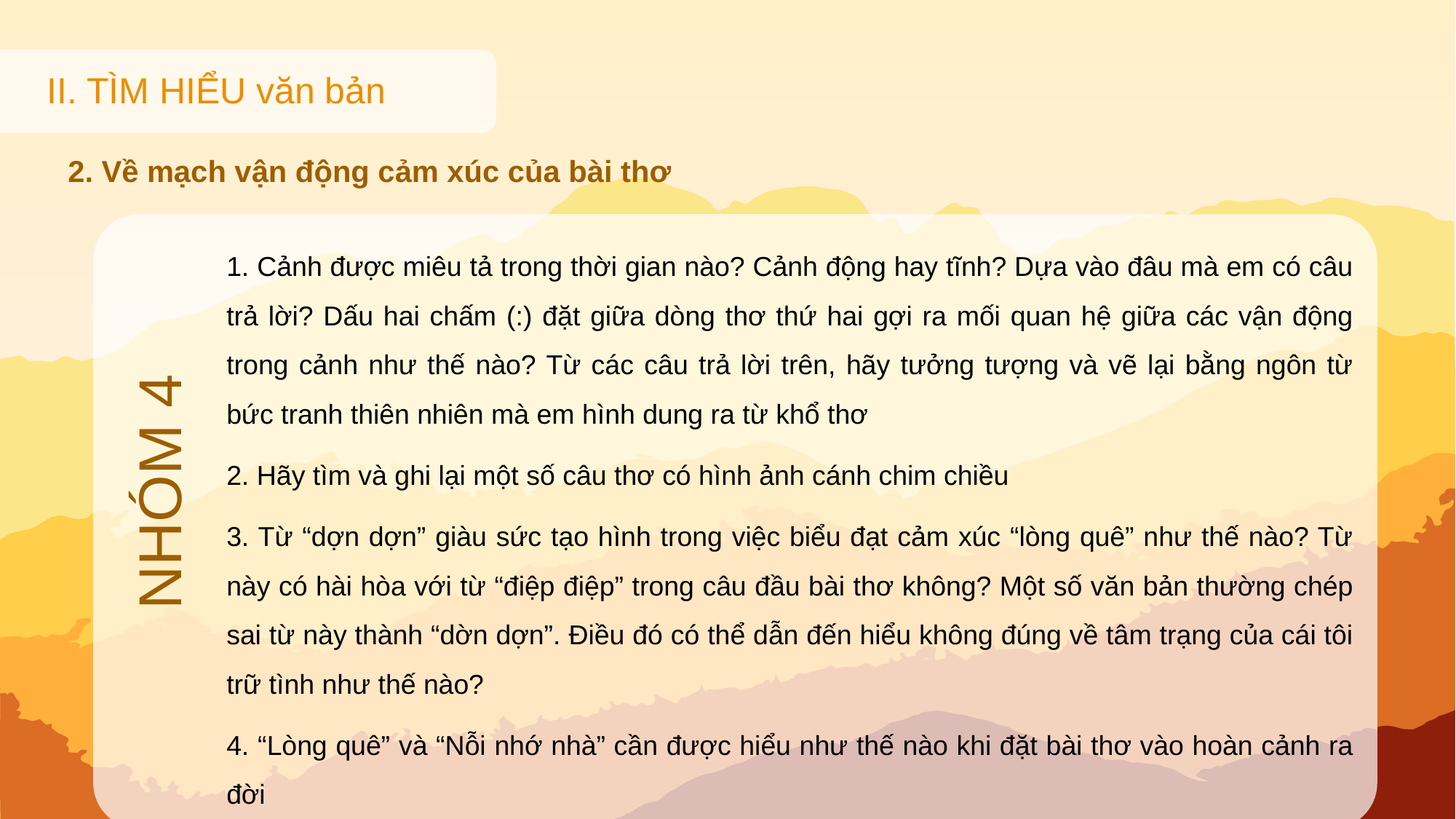

II. TÌM HIỂU văn bản
2. Về mạch vận động cảm xúc của bài thơ

1. Cảnh được miêu tả trong thời gian nào? Cảnh động hay tĩnh? Dựa vào đâu mà em có câu trả lời? Dấu hai chấm (:) đặt giữa dòng thơ thứ hai gợi ra mối quan hệ giữa các vận động trong cảnh như thế nào? Từ các câu trả lời trên, hãy tưởng tượng và vẽ lại bằng ngôn từ bức tranh thiên nhiên mà em hình dung ra từ khổ thơ
2. Hãy tìm và ghi lại một số câu thơ có hình ảnh cánh chim chiều
3. Từ “dợn dợn” giàu sức tạo hình trong việc biểu đạt cảm xúc “lòng quê” như thế nào? Từ này có hài hòa với từ “điệp điệp” trong câu đầu bài thơ không? Một số văn bản thường chép sai từ này thành “dờn dợn”. Điều đó có thể dẫn đến hiểu không đúng về tâm trạng của cái tôi trữ tình như thế nào?
4. “Lòng quê” và “Nỗi nhớ nhà” cần được hiểu như thế nào khi đặt bài thơ vào hoàn cảnh ra đời
NHÓM 4